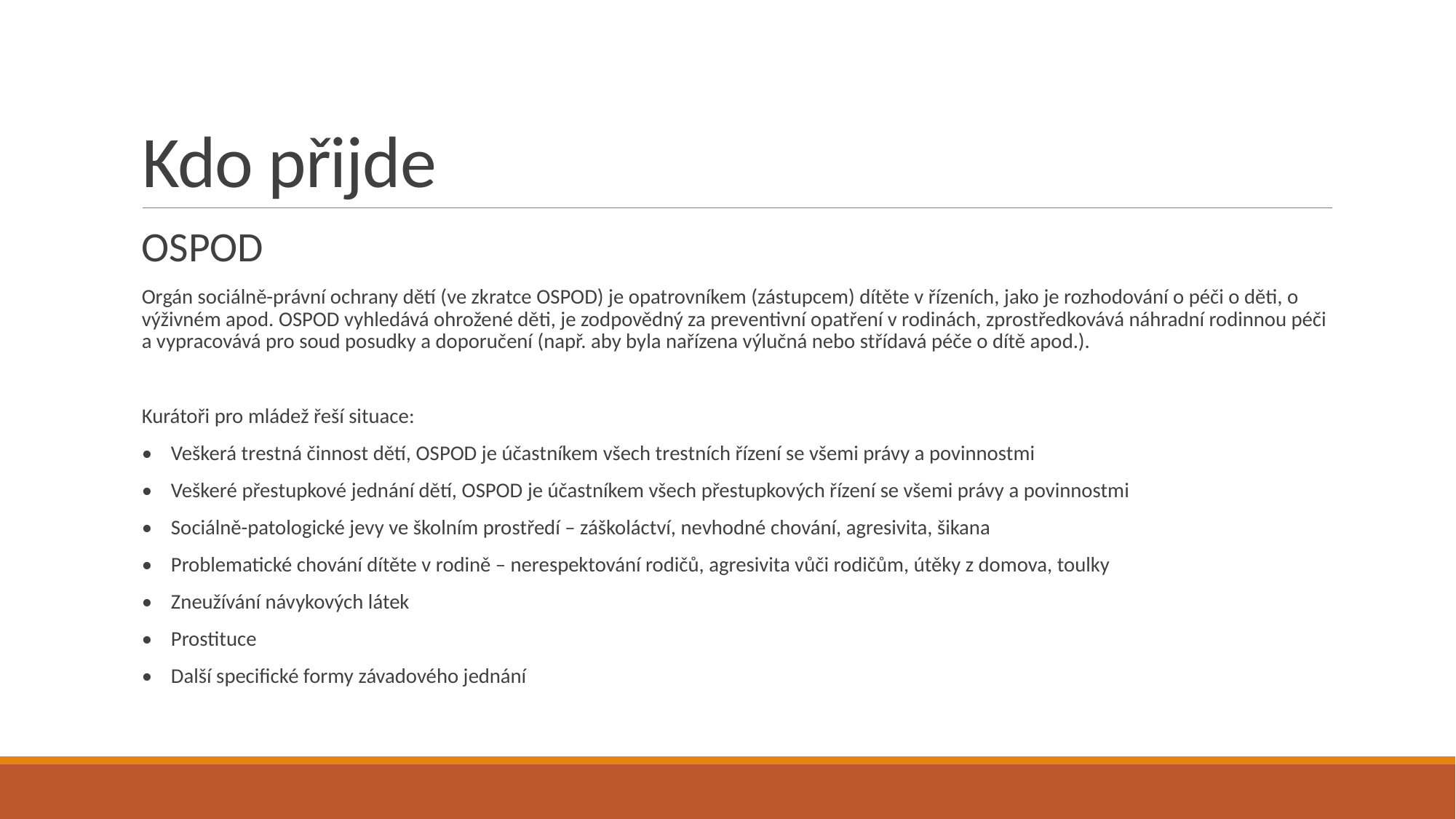

# Kdo přijde
OSPOD
Orgán sociálně-právní ochrany dětí (ve zkratce OSPOD) je opatrovníkem (zástupcem) dítěte v řízeních, jako je rozhodování o péči o děti, o výživném apod. OSPOD vyhledává ohrožené děti, je zodpovědný za preventivní opatření v rodinách, zprostředkovává náhradní rodinnou péči a vypracovává pro soud posudky a doporučení (např. aby byla nařízena výlučná nebo střídavá péče o dítě apod.).

Kurátoři pro mládež řeší situace:
•    Veškerá trestná činnost dětí, OSPOD je účastníkem všech trestních řízení se všemi právy a povinnostmi
•    Veškeré přestupkové jednání dětí, OSPOD je účastníkem všech přestupkových řízení se všemi právy a povinnostmi
•    Sociálně-patologické jevy ve školním prostředí – záškoláctví, nevhodné chování, agresivita, šikana
•    Problematické chování dítěte v rodině – nerespektování rodičů, agresivita vůči rodičům, útěky z domova, toulky
•    Zneužívání návykových látek
•    Prostituce
•    Další specifické formy závadového jednání